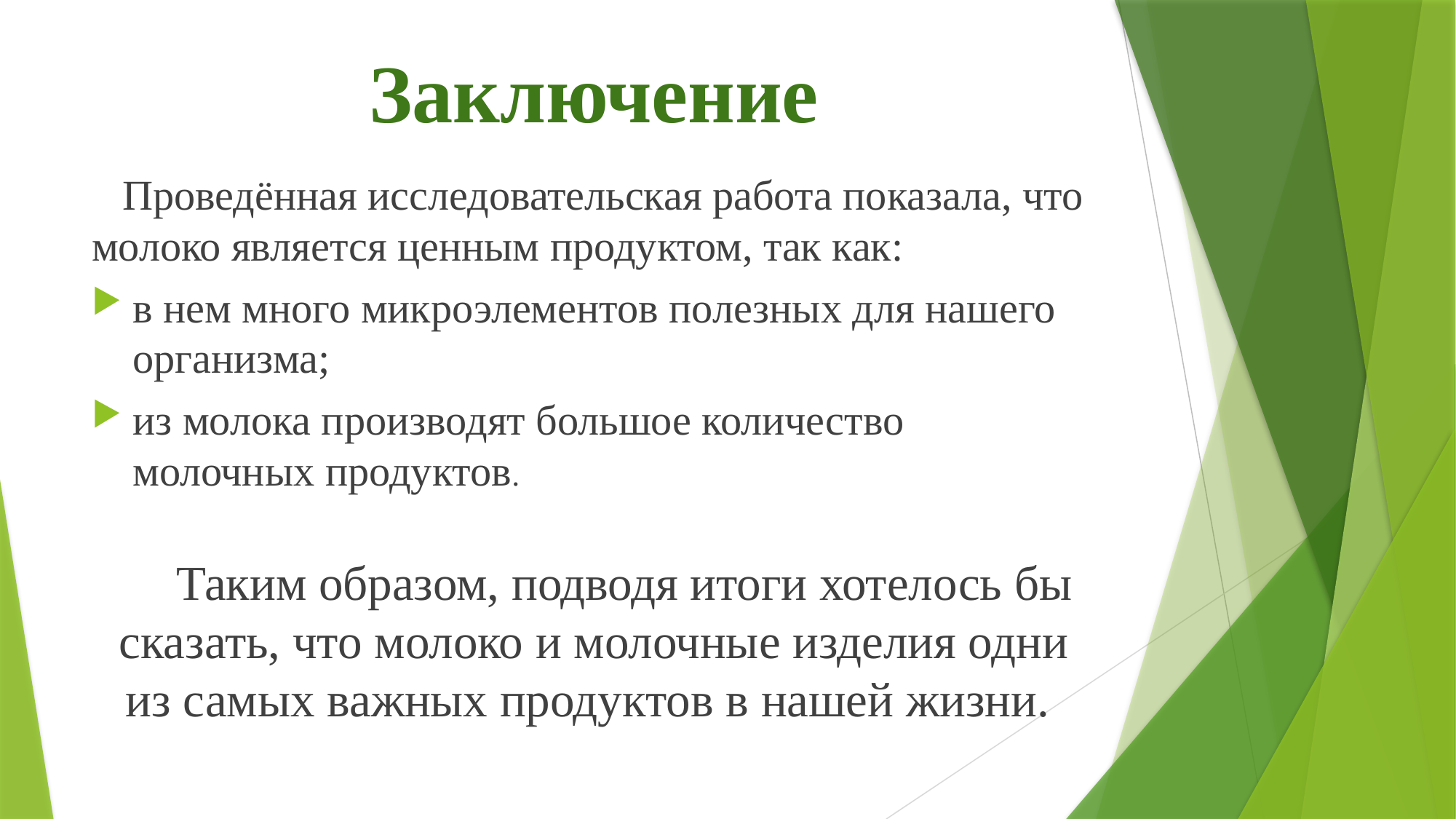

# Заключение
      Проведённая исследовательская работа показала, что молоко является ценным продуктом, так как:
в нем много микроэлементов полезных для нашего организма;
из молока производят большое количество молочных продуктов.

      Таким образом, подводя итоги хотелось бы сказать, что молоко и молочные изделия одни из самых важных продуктов в нашей жизни.